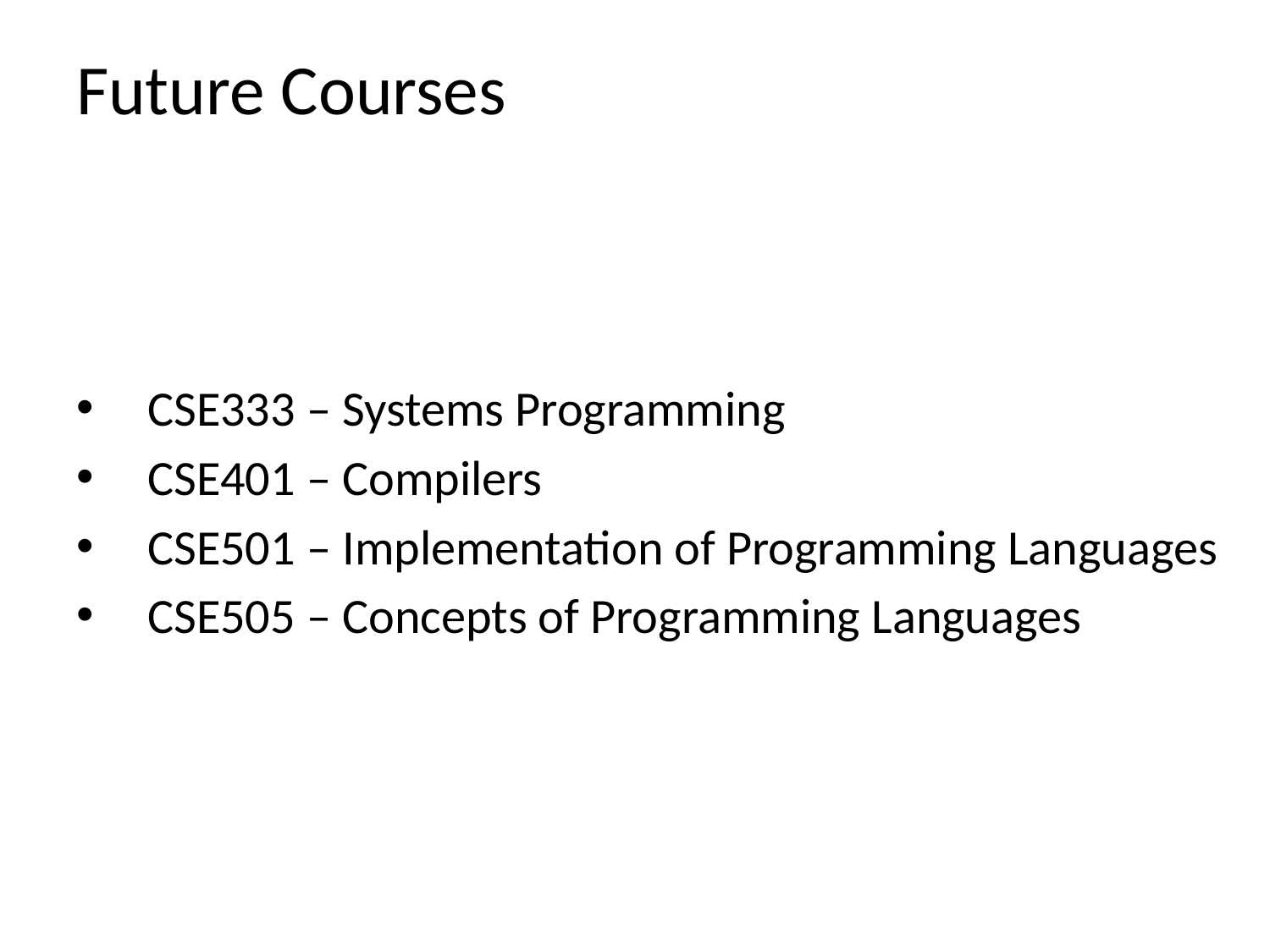

# Future Courses
CSE333 – Systems Programming
CSE401 – Compilers
CSE501 – Implementation of Programming Languages
CSE505 – Concepts of Programming Languages